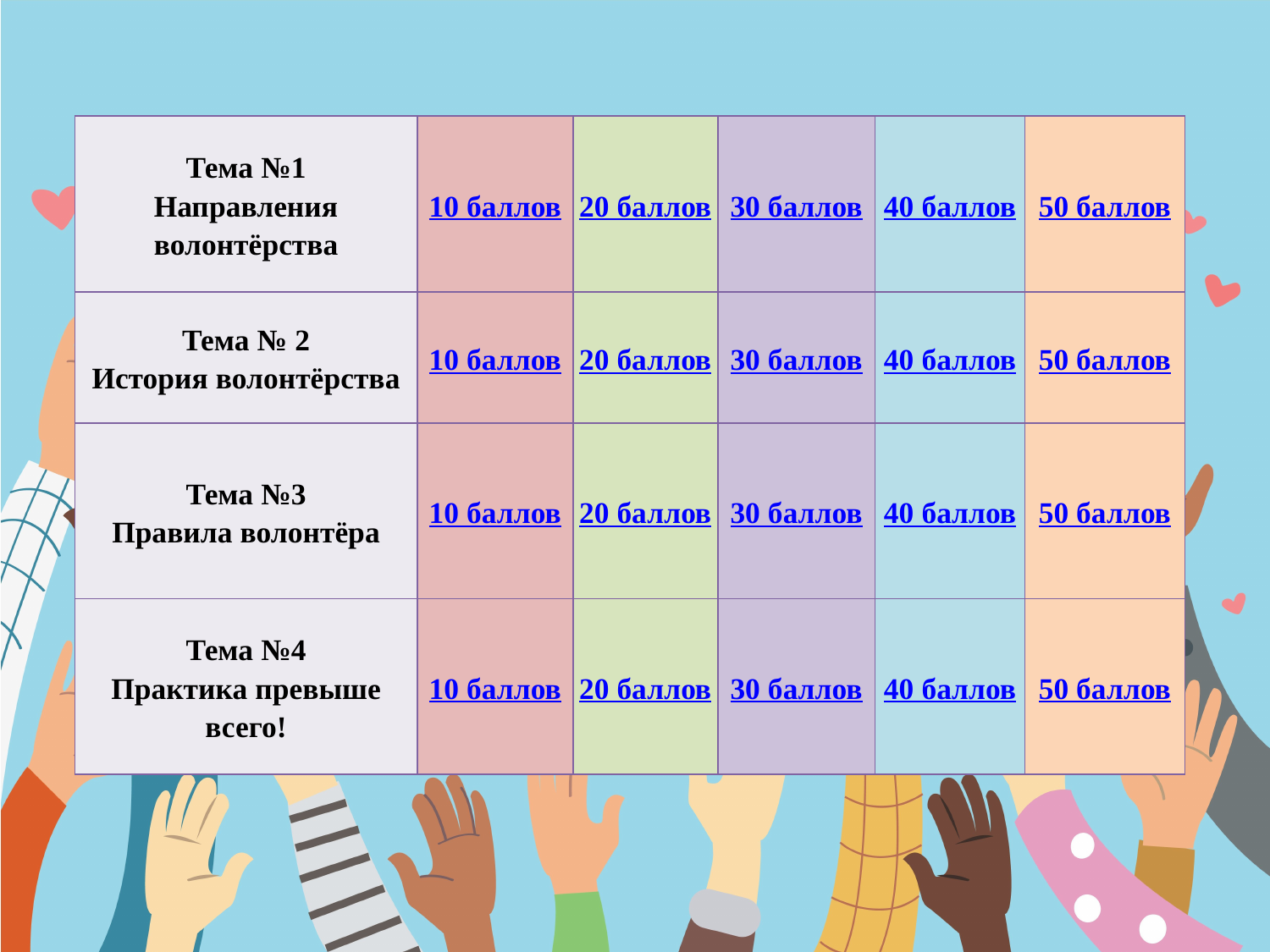

| Тема №1 Направления волонтёрства | 10 баллов | 20 баллов | 30 баллов | 40 баллов | 50 баллов |
| --- | --- | --- | --- | --- | --- |
| Тема № 2 История волонтёрства | 10 баллов | 20 баллов | 30 баллов | 40 баллов | 50 баллов |
| Тема №3 Правила волонтёра | 10 баллов | 20 баллов | 30 баллов | 40 баллов | 50 баллов |
| Тема №4 Практика превыше всего! | 10 баллов | 20 баллов | 30 баллов | 40 баллов | 50 баллов |